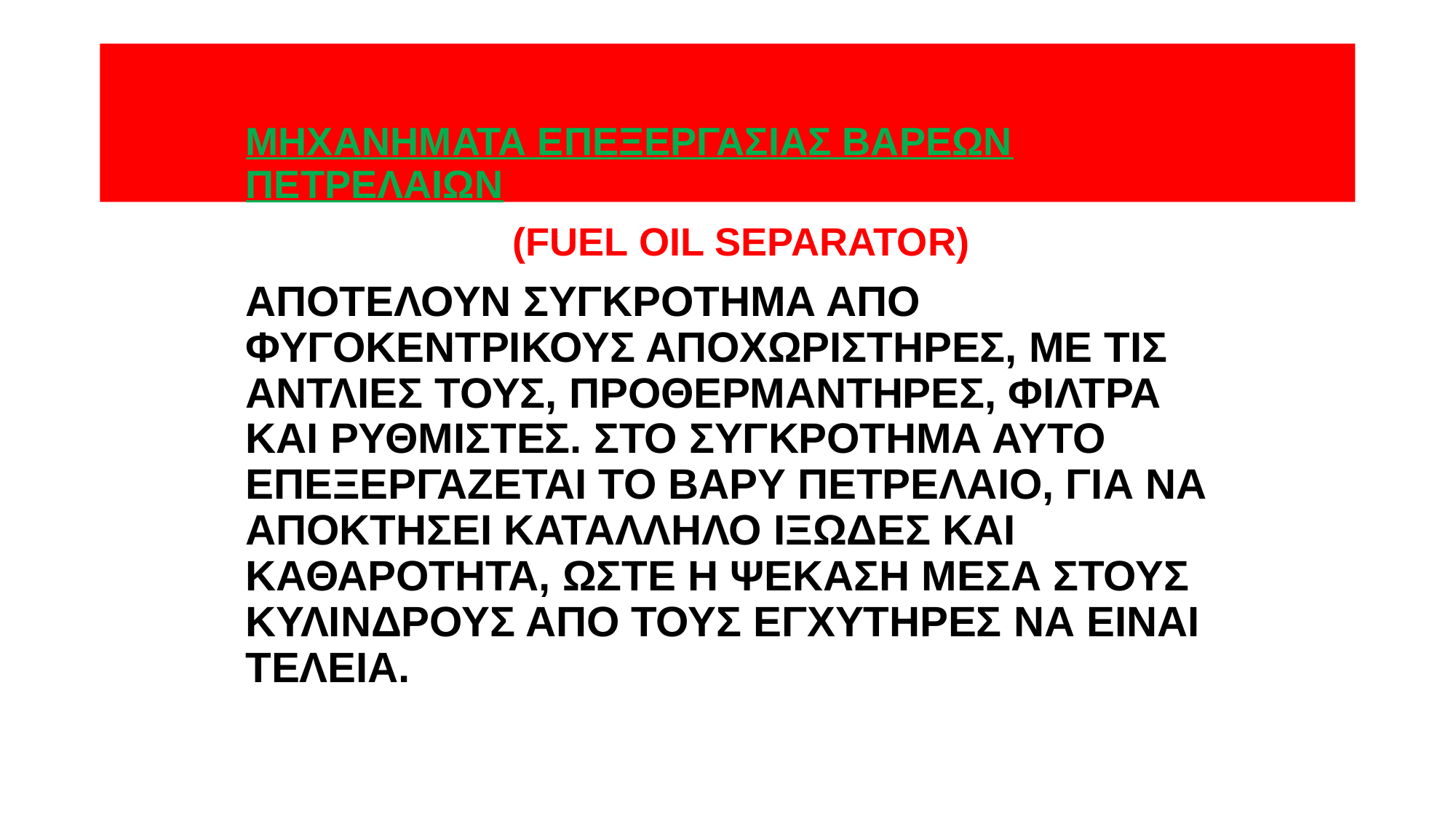

#

ΜΗΧΑΝΗΜΑΤΑ ΕΠΕΞΕΡΓΑΣΙΑΣ ΒΑΡΕΩΝ ΠΕΤΡΕΛΑΙΩΝ
(FUEL OIL SEPARATOR)
ΑΠΟΤΕΛΟΥΝ ΣΥΓΚΡΟΤΗΜΑ ΑΠΟ ΦΥΓΟΚΕΝΤΡΙΚΟΥΣ ΑΠΟΧΩΡΙΣΤΗΡΕΣ, ΜΕ ΤΙΣ ΑΝΤΛΙΕΣ ΤΟΥΣ, ΠΡΟΘΕΡΜΑΝΤΗΡΕΣ, ΦΙΛΤΡΑ ΚΑΙ ΡΥΘΜΙΣΤΕΣ. ΣΤΟ ΣΥΓΚΡΟΤΗΜΑ ΑΥΤΟ ΕΠΕΞΕΡΓΑΖΕΤΑΙ ΤΟ ΒΑΡΥ ΠΕΤΡΕΛΑΙΟ, ΓΙΑ ΝΑ ΑΠΟΚΤΗΣΕΙ ΚΑΤΑΛΛΗΛΟ ΙΞΩΔΕΣ ΚΑΙ ΚΑΘΑΡΟΤΗΤΑ, ΩΣΤΕ Η ΨΕΚΑΣΗ ΜΕΣΑ ΣΤΟΥΣ ΚΥΛΙΝΔΡΟΥΣ ΑΠΟ ΤΟΥΣ ΕΓΧΥΤΗΡΕΣ ΝΑ ΕΙΝΑΙ ΤΕΛΕΙΑ.